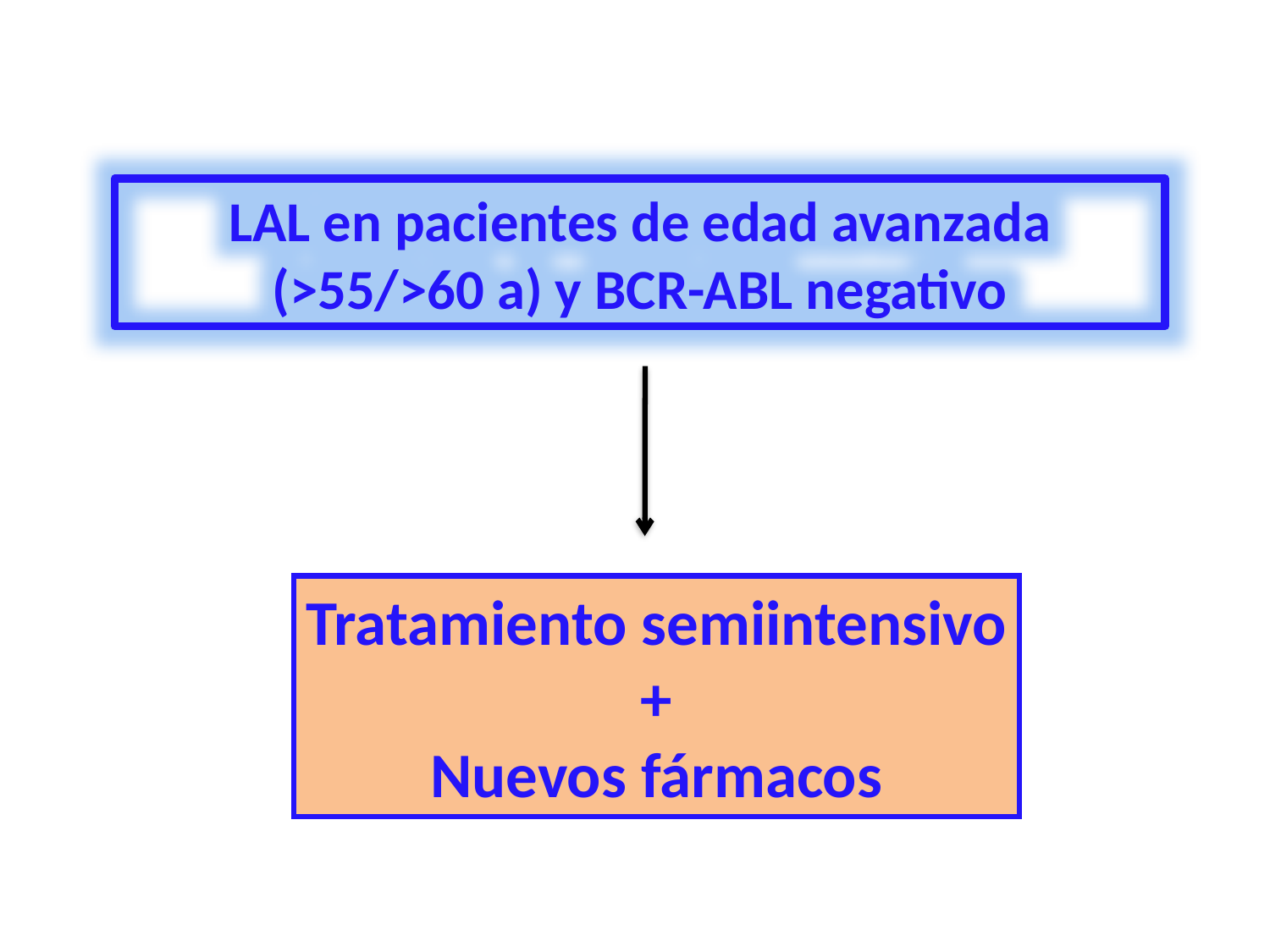

LAL en pacientes de edad avanzada (>55/>60 a) y BCR-ABL negativo
Tratamiento semiintensivo
+
Nuevos fármacos